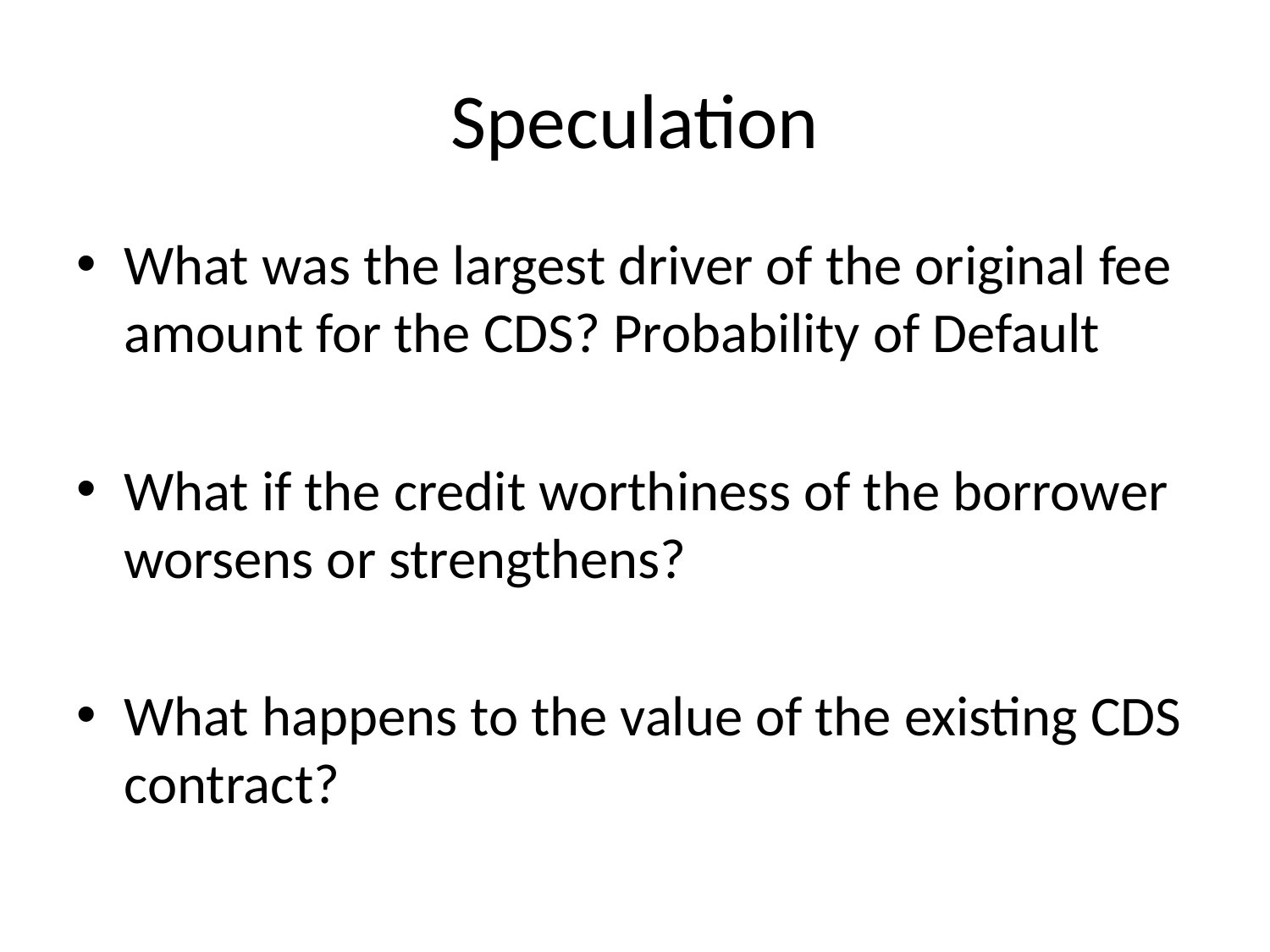

# Speculation
What was the largest driver of the original fee amount for the CDS? Probability of Default

What if the credit worthiness of the borrower worsens or strengthens?

What happens to the value of the existing CDS contract?